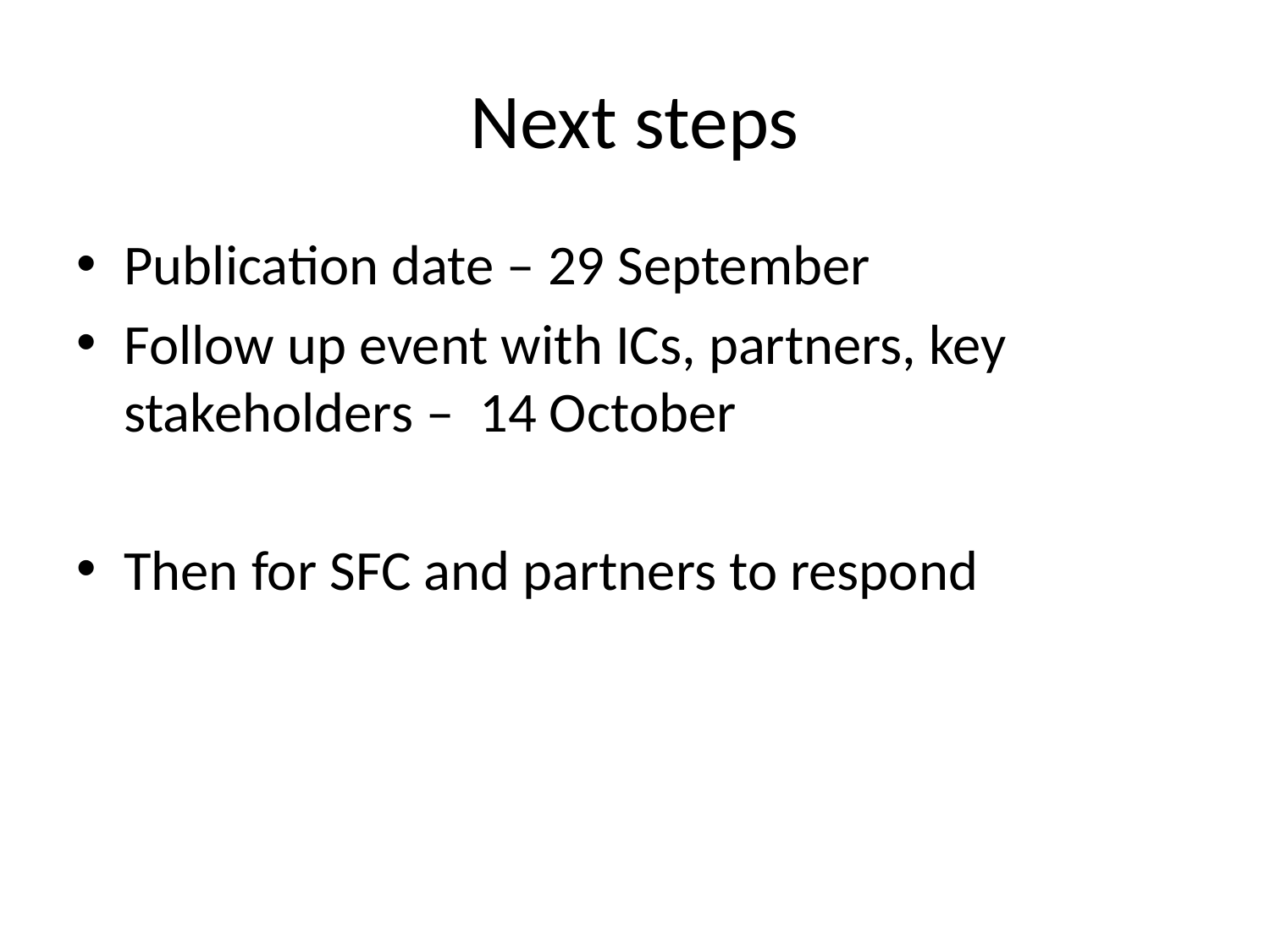

# Next steps
Publication date – 29 September
Follow up event with ICs, partners, key stakeholders –  14 October

Then for SFC and partners to respond